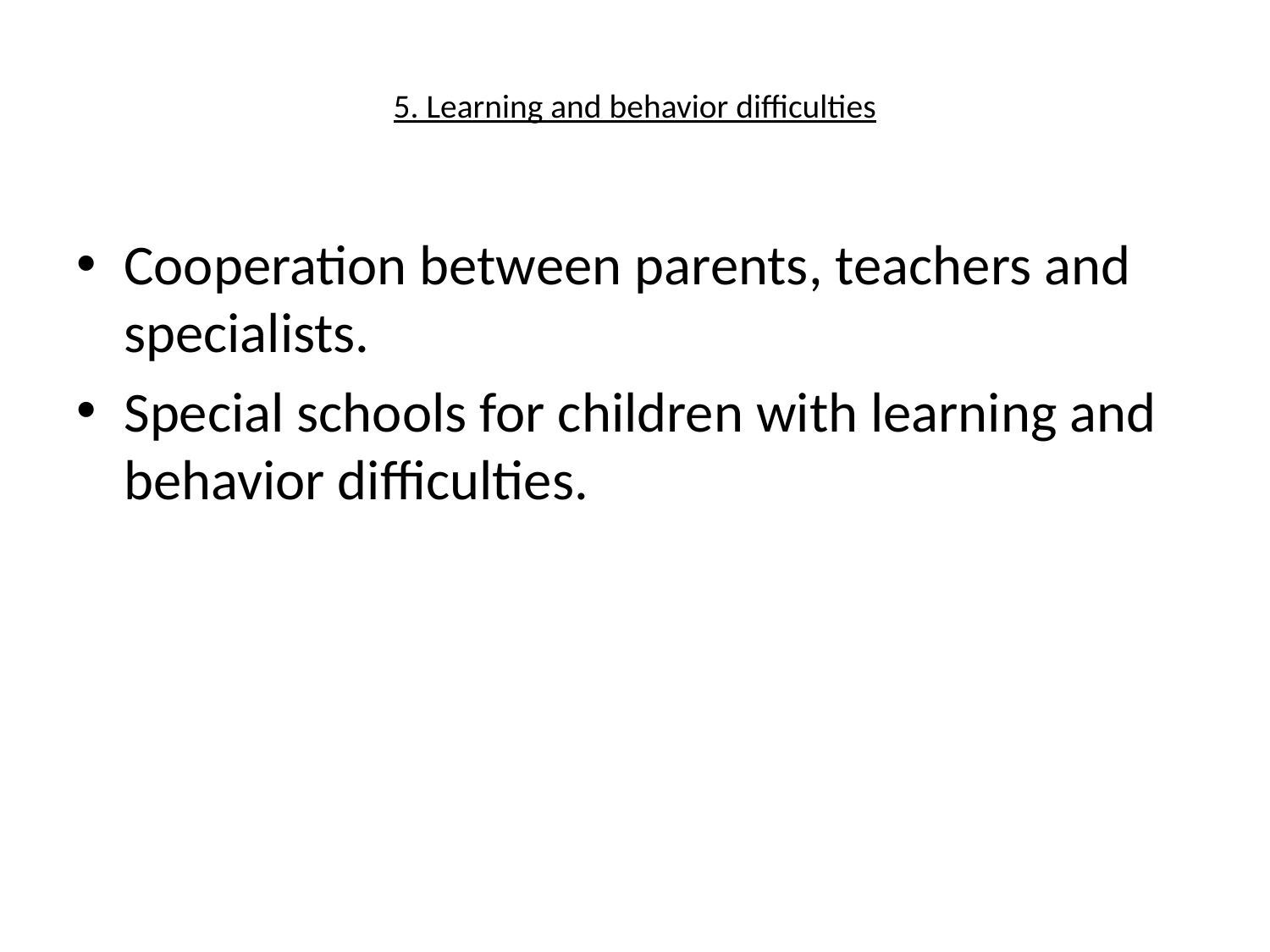

# 5. Learning and behavior difficulties
Cooperation between parents, teachers and specialists.
Special schools for children with learning and behavior difficulties.